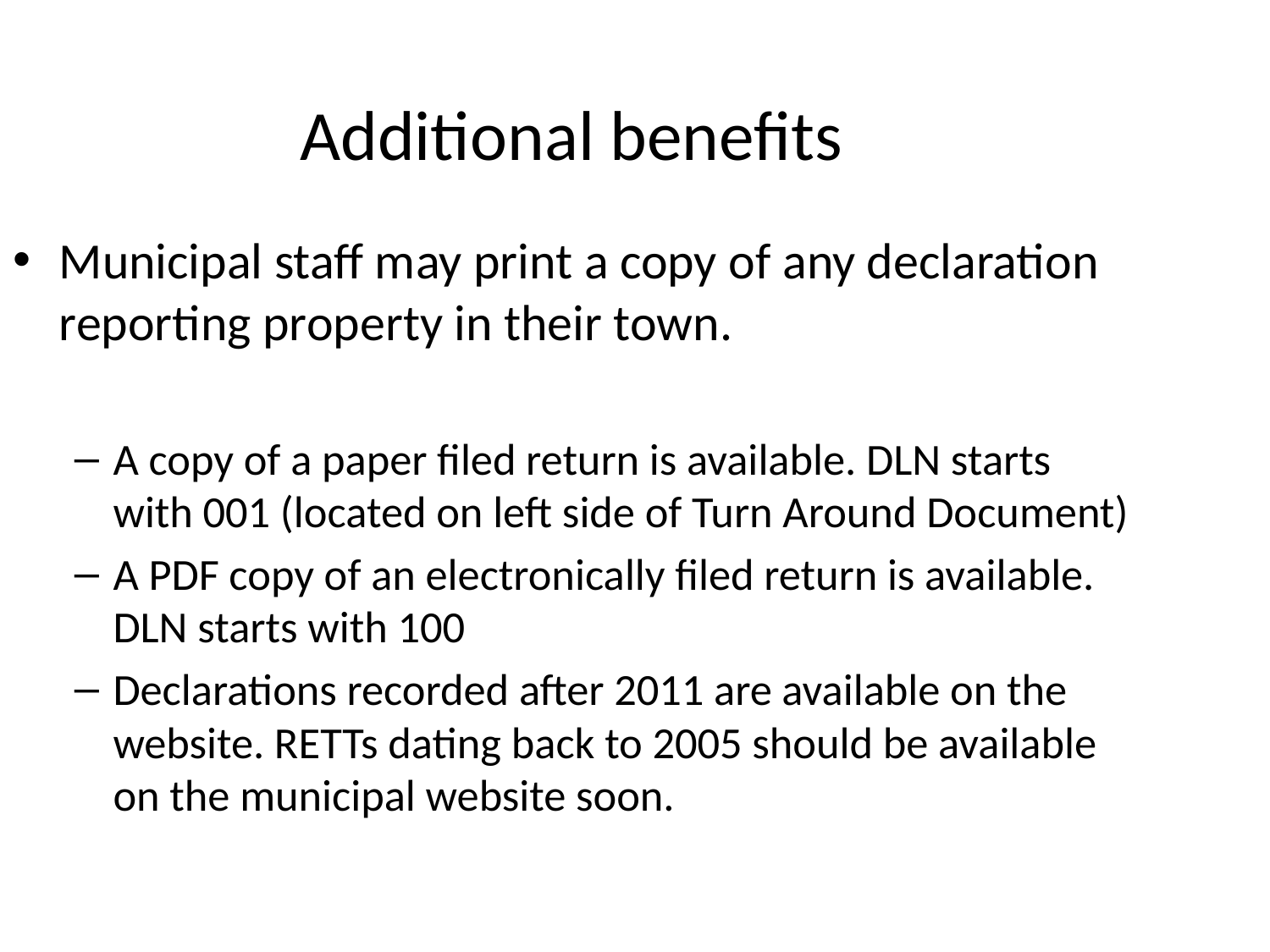

#
Additional benefits
Municipal staff may print a copy of any declaration reporting property in their town.

A copy of a paper filed return is available. DLN starts with 001 (located on left side of Turn Around Document)
A PDF copy of an electronically filed return is available. DLN starts with 100
Declarations recorded after 2011 are available on the website. RETTs dating back to 2005 should be available on the municipal website soon.